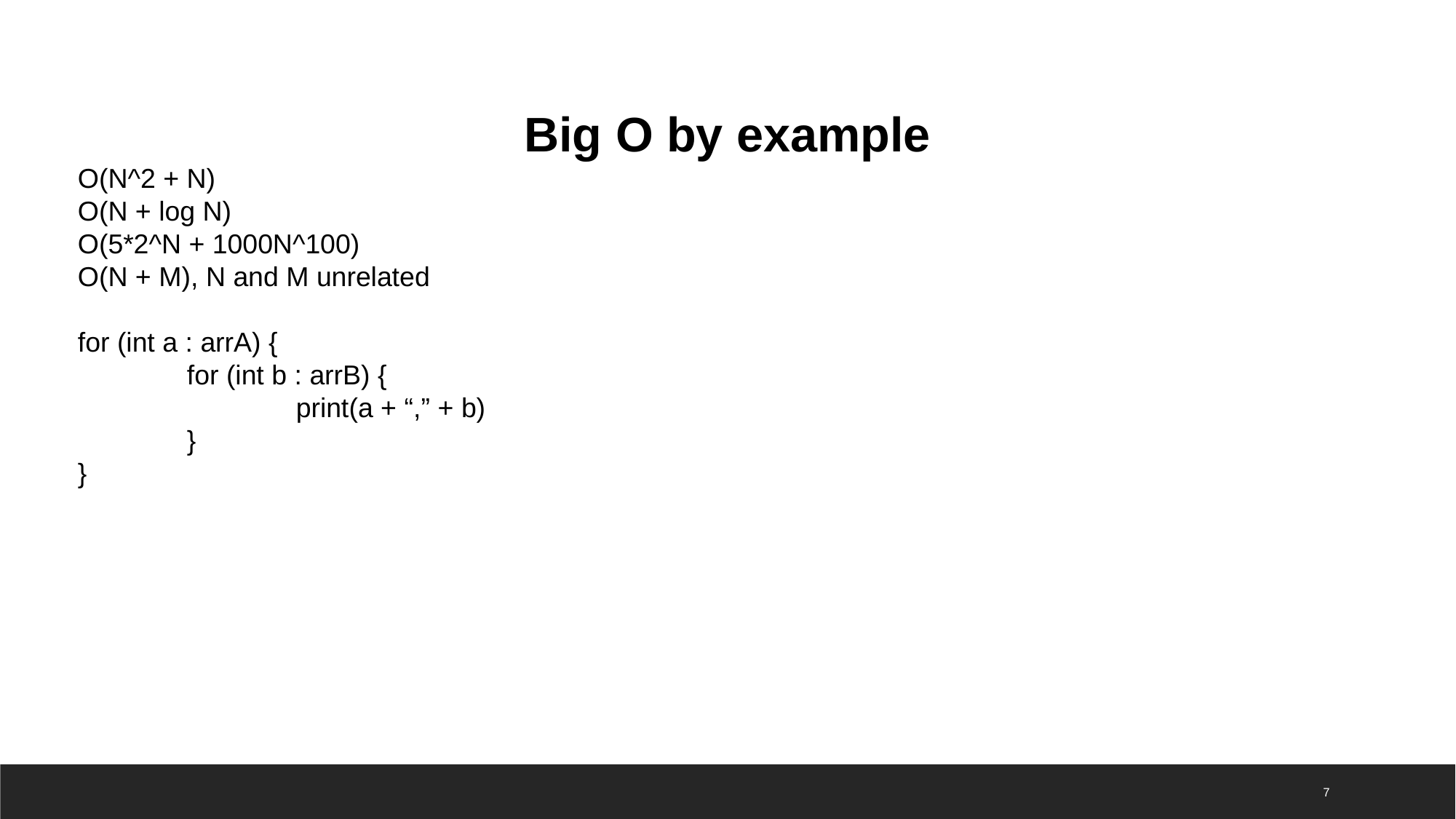

Big O by example
O(N^2 + N)
O(N + log N)
O(5*2^N + 1000N^100)
O(N + M), N and M unrelated

for (int a : arrA) {
	for (int b : arrB) {
		print(a + “,” + b)
	}
}

7